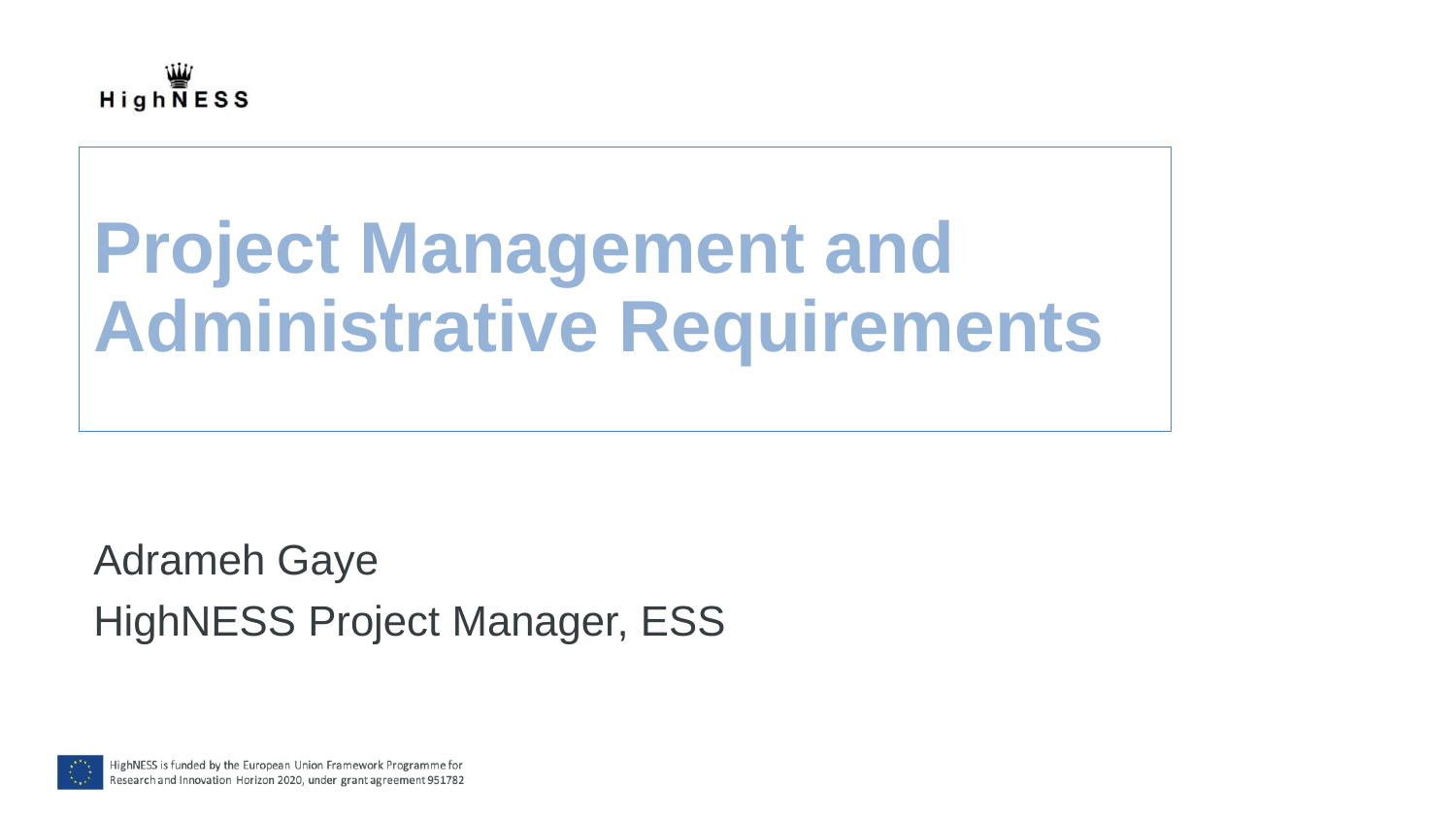

Project Management and Administrative Requirements
Adrameh Gaye
HighNESS Project Manager, ESS